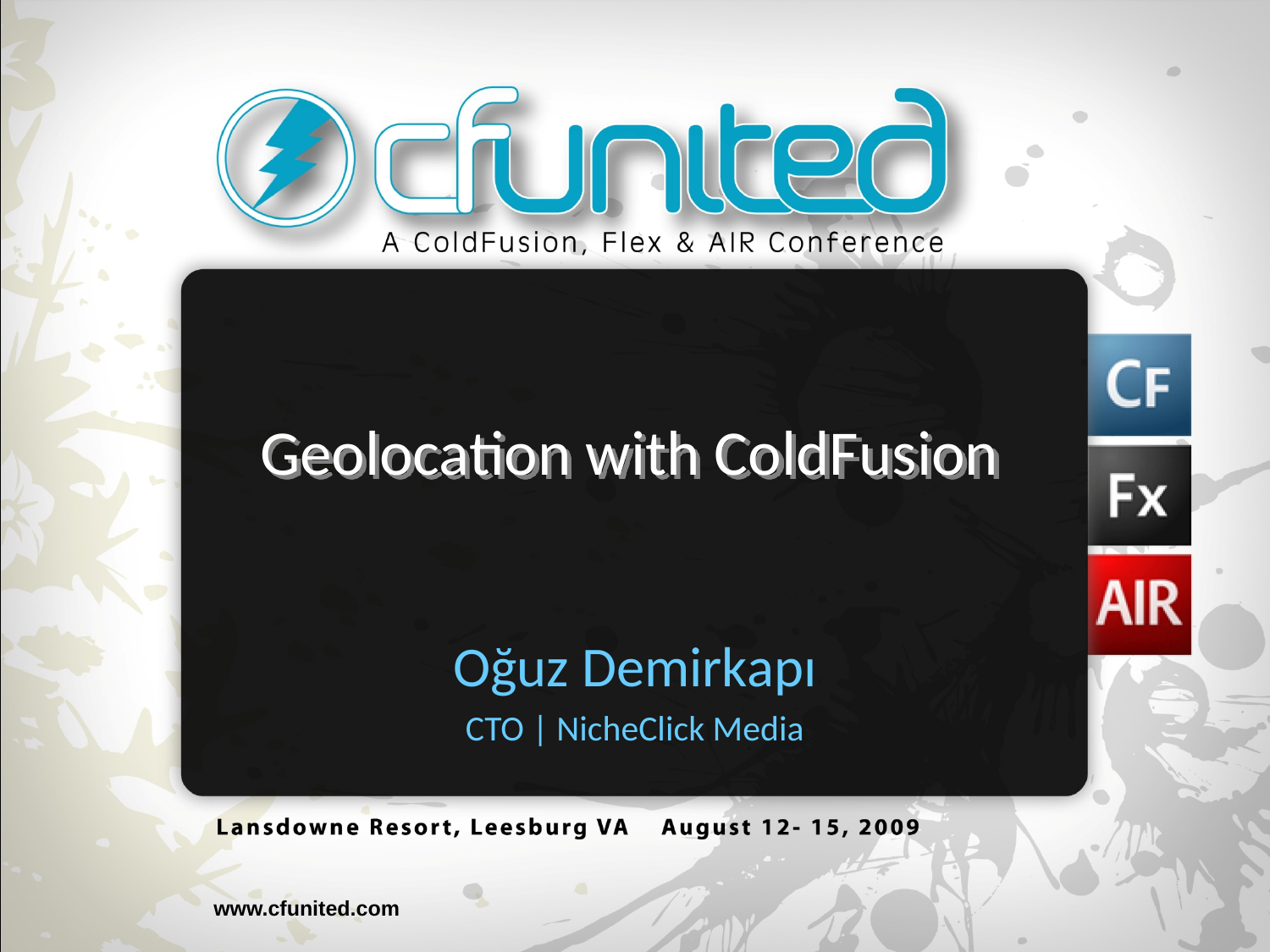

# Geolocation with ColdFusion
Oğuz Demirkapı
CTO | NicheClick Media